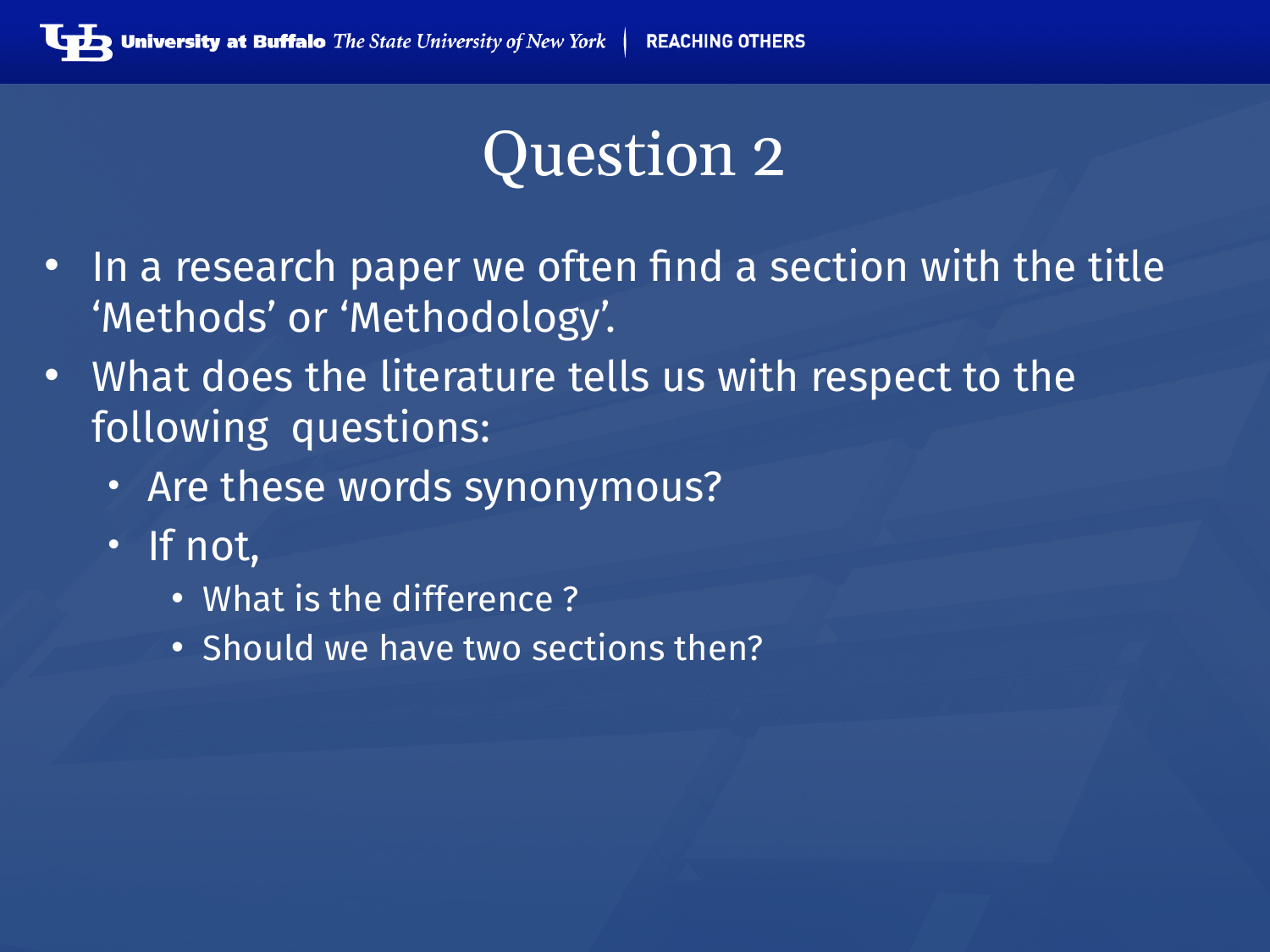

# Question 2
In a research paper we often find a section with the title ‘Methods’ or ‘Methodology’.
What does the literature tells us with respect to the following  questions:
Are these words synonymous?
If not,
What is the difference ?
Should we have two sections then?